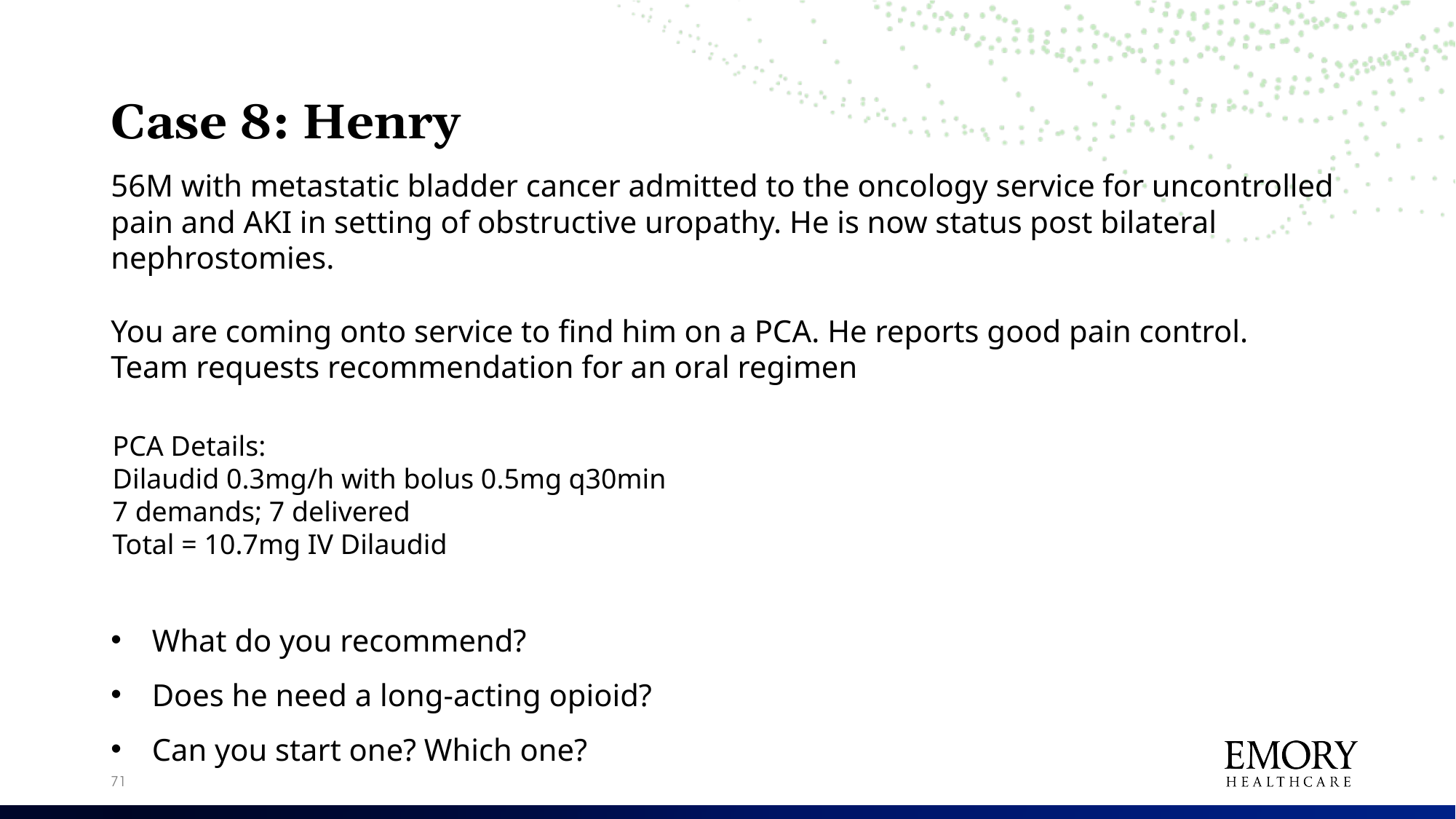

# Case 8: Henry
56M with metastatic bladder cancer admitted to the oncology service for uncontrolled pain and AKI in setting of obstructive uropathy. He is now status post bilateral nephrostomies.

You are coming onto service to find him on a PCA. He reports good pain control.
Team requests recommendation for an oral regimen

What do you recommend?
Does he need a long-acting opioid?
Can you start one? Which one?
PCA Details:
Dilaudid 0.3mg/h with bolus 0.5mg q30min
7 demands; 7 delivered
Total = 10.7mg IV Dilaudid